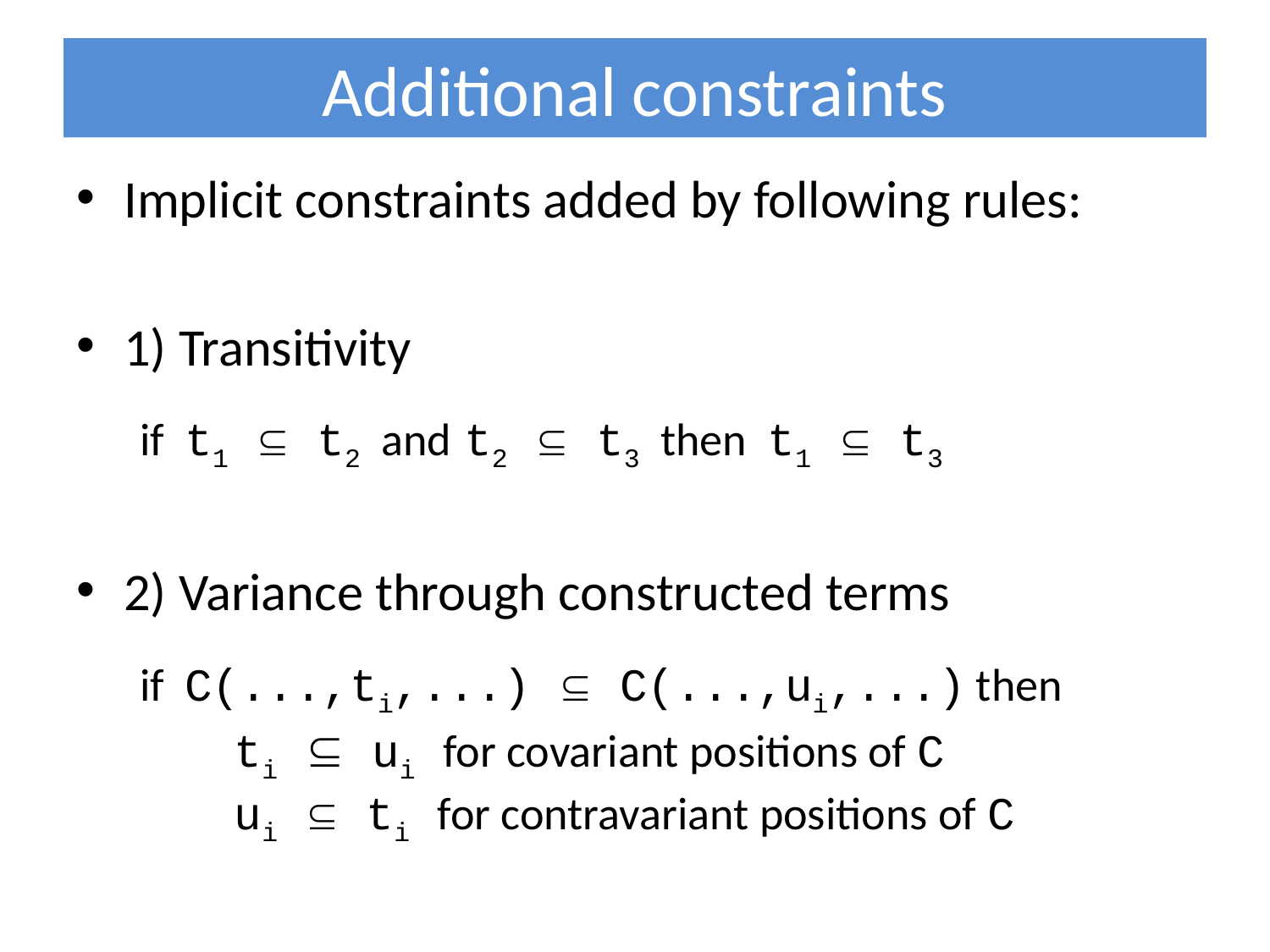

# Additional constraints
Implicit constraints added by following rules:

1) Transitivity

if  t1 ⊆ t2  and t2 ⊆ t3  then  t1 ⊆ t3

2) Variance through constructed terms

if  C(...,ti,...) ⊆ C(...,ui,...) then
  ti ⊆ ui for covariant positions of C
  ui ⊆ ti for contravariant positions of C